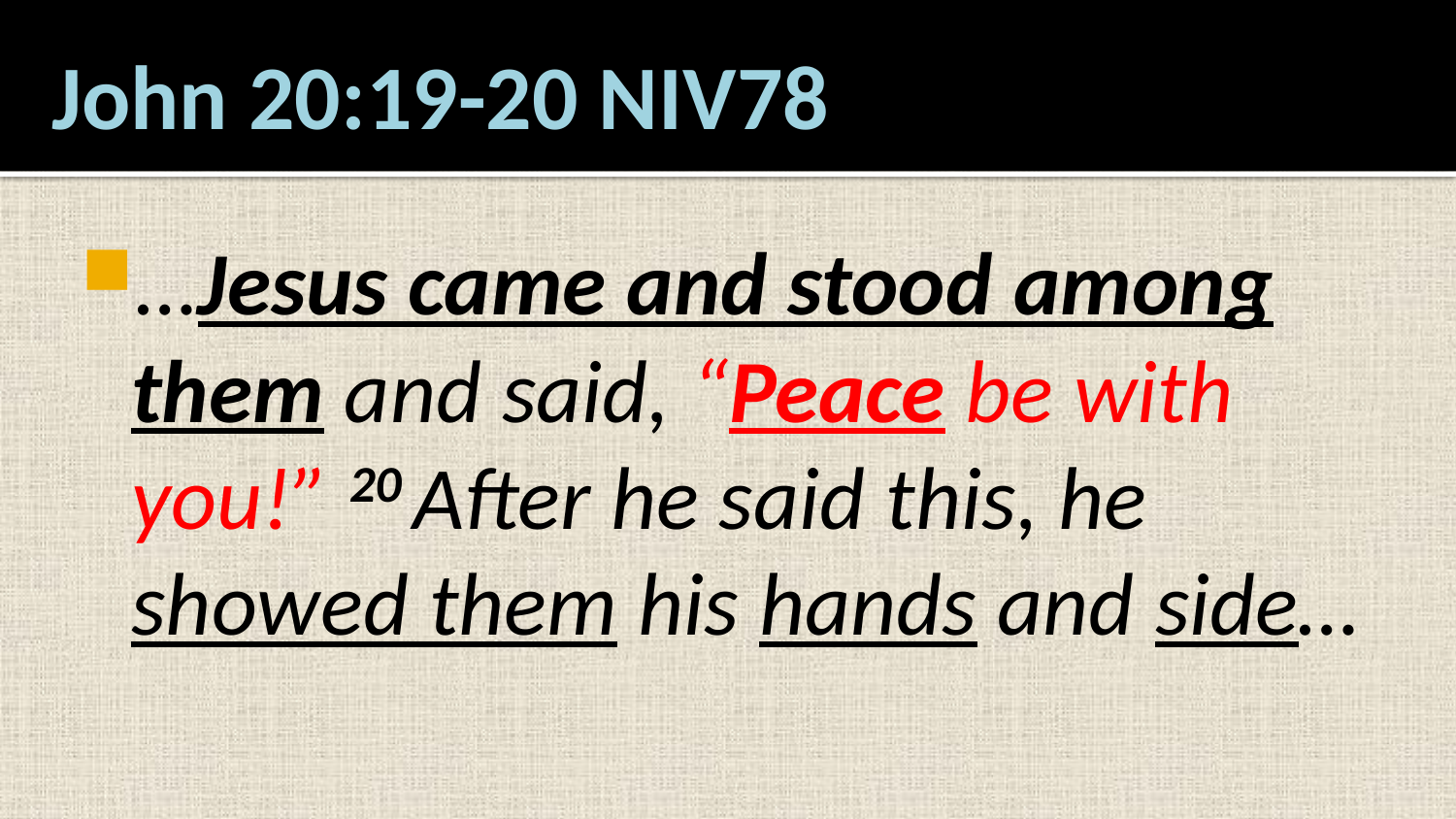

# John 20:19-20 NIV78
…Jesus came and stood among them and said, “Peace be with you!” 20 After he said this, he showed them his hands and side…